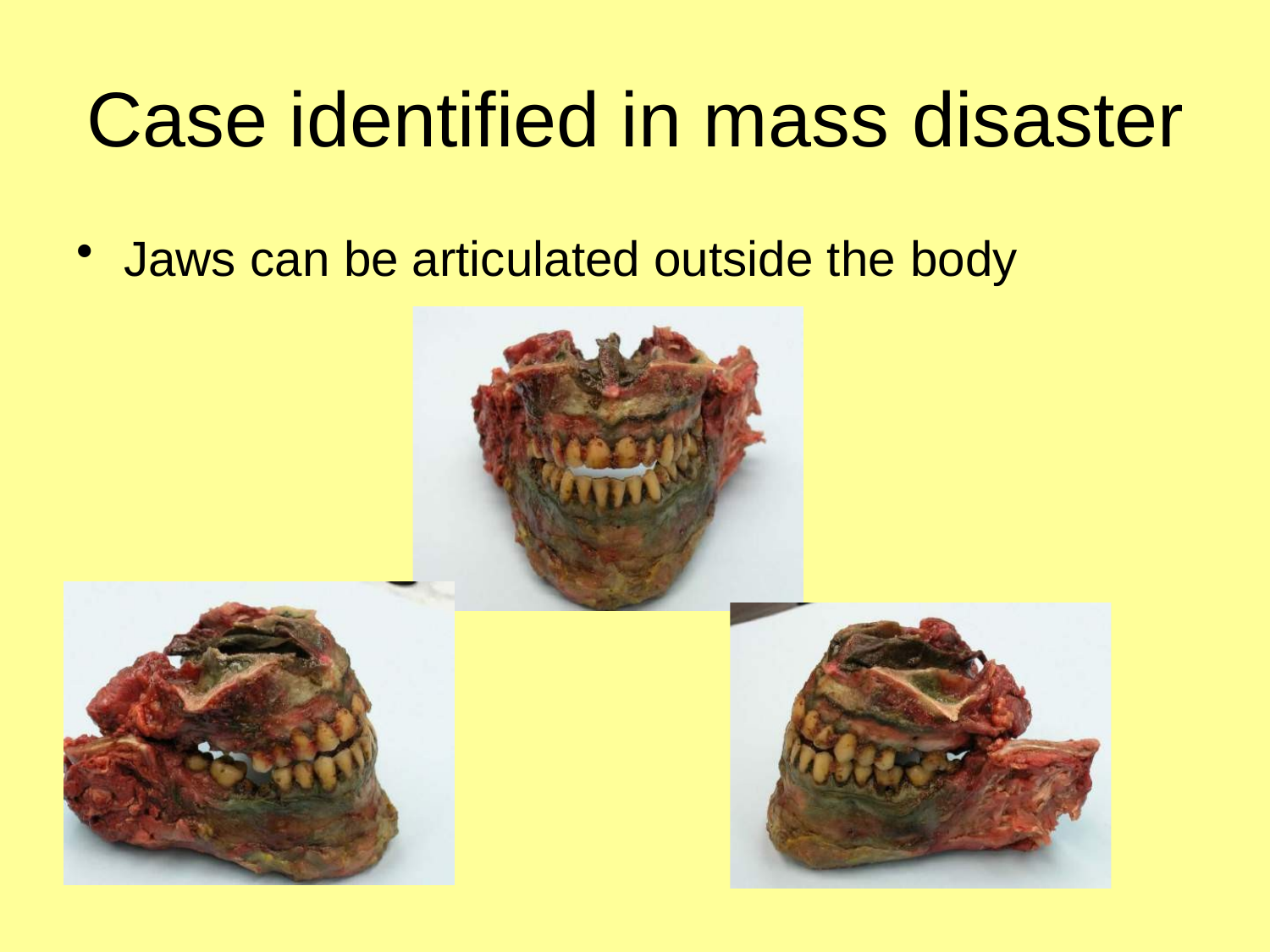

# Case identified in mass disaster
Jaws can be articulated outside the body